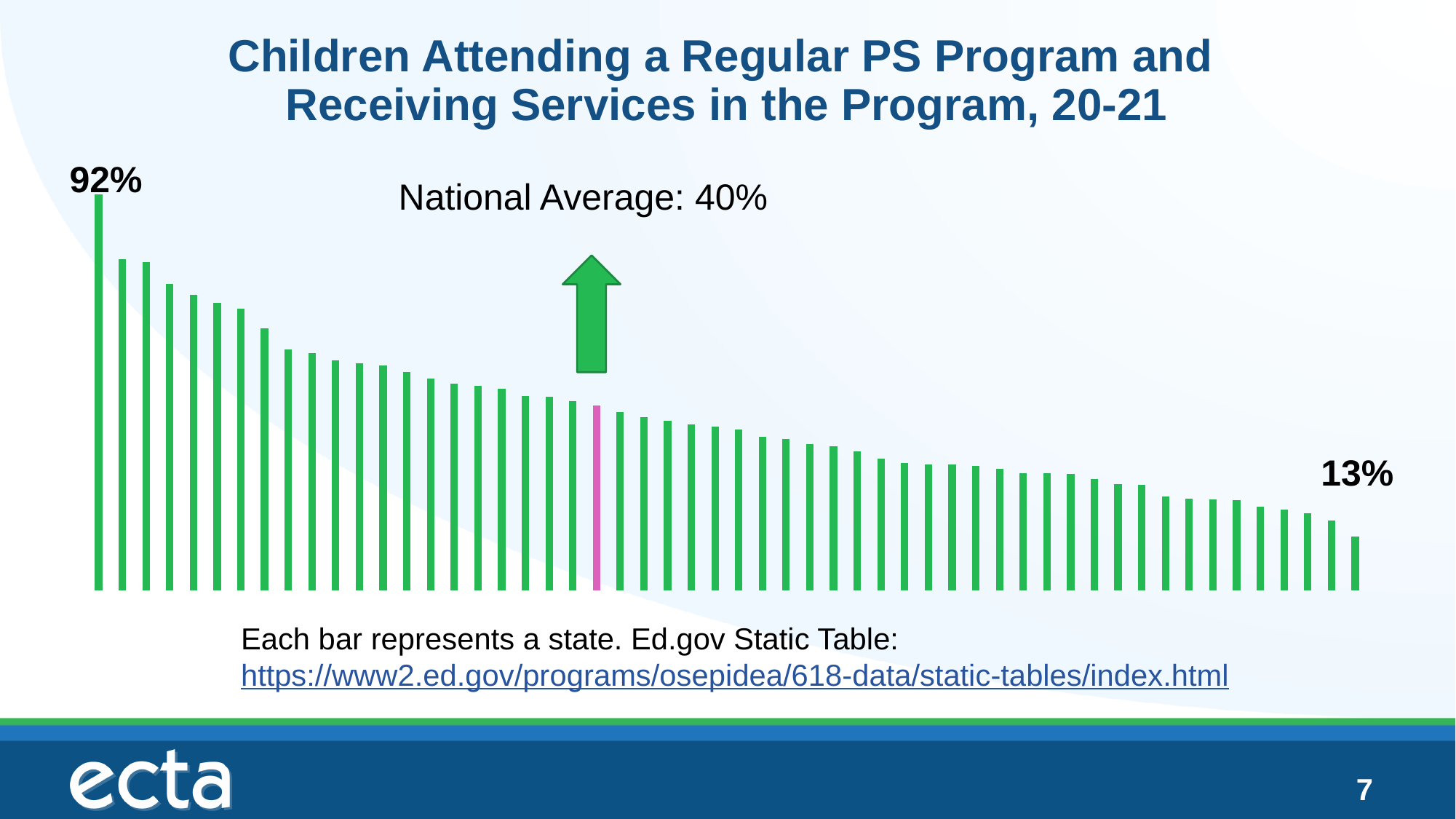

# Children Attending a Regular PS Program and Receiving Services in the Program, 20-21

### Chart

| Category |  |
|---|---|
92%
National Average: 40%

13%
Each bar represents a state. Ed.gov Static Table: https://www2.ed.gov/programs/osepidea/618-data/static-tables/index.html
7